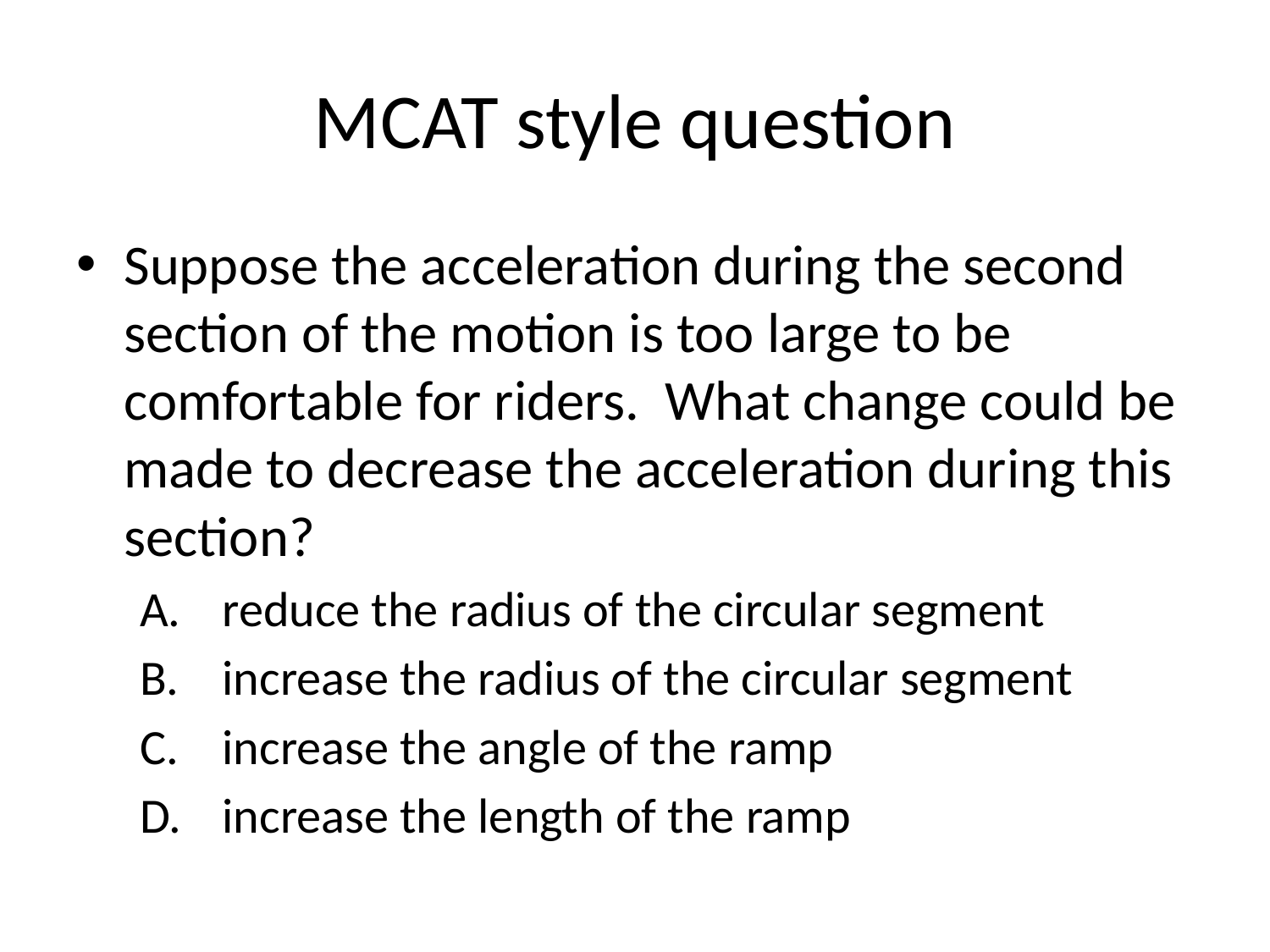

# MCAT style question
Suppose the acceleration during the second section of the motion is too large to be comfortable for riders.  What change could be made to decrease the acceleration during this section?
 reduce the radius of the circular segment
 increase the radius of the circular segment
 increase the angle of the ramp
 increase the length of the ramp